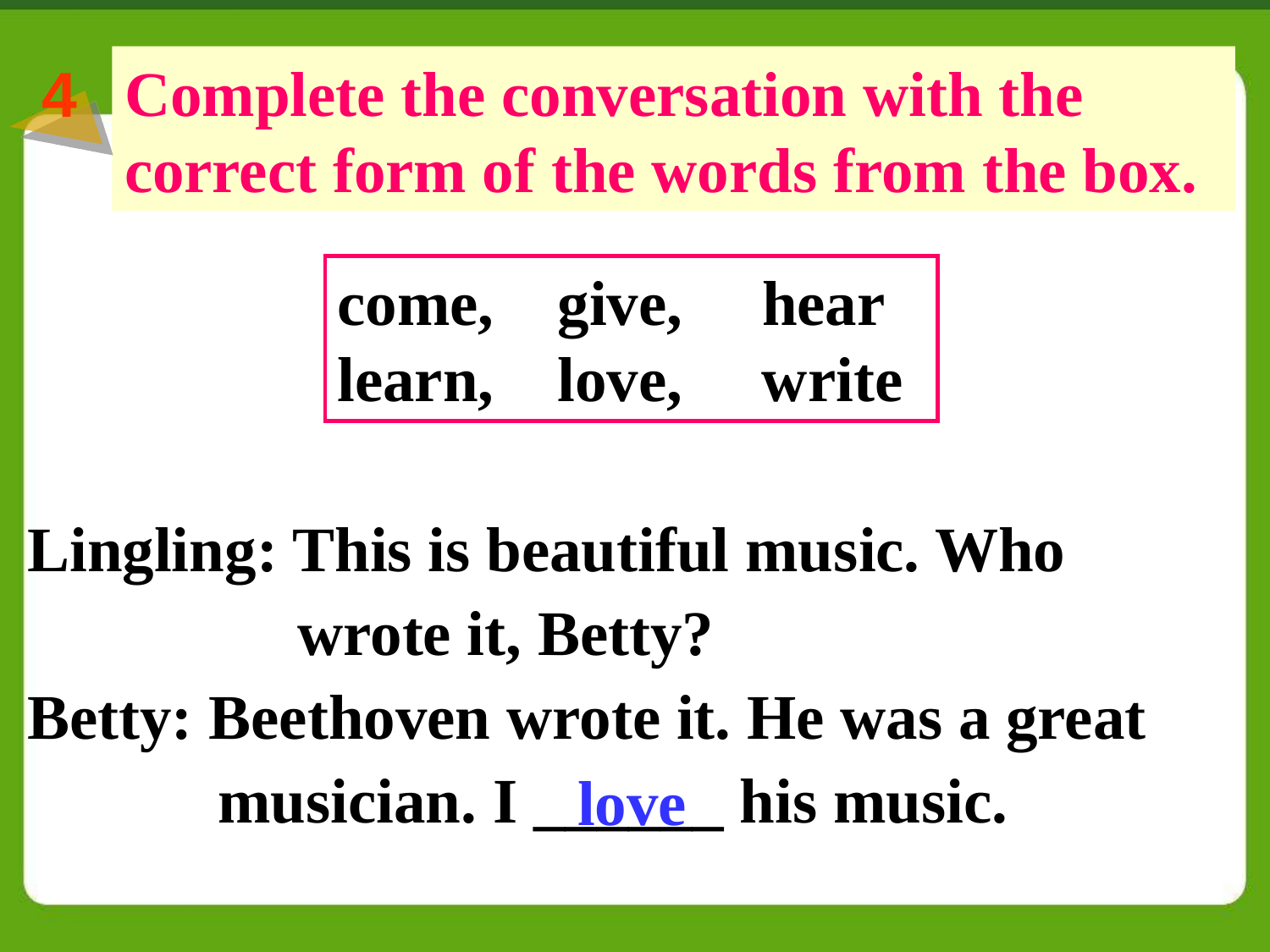

Complete the conversation with the correct form of the words from the box.
4

come,    give,     hear
learn,    love,     write
Lingling: This is beautiful music. Who
                 wrote it, Betty?
Betty: Beethoven wrote it. He was a great
            musician. I ______ his music.
love